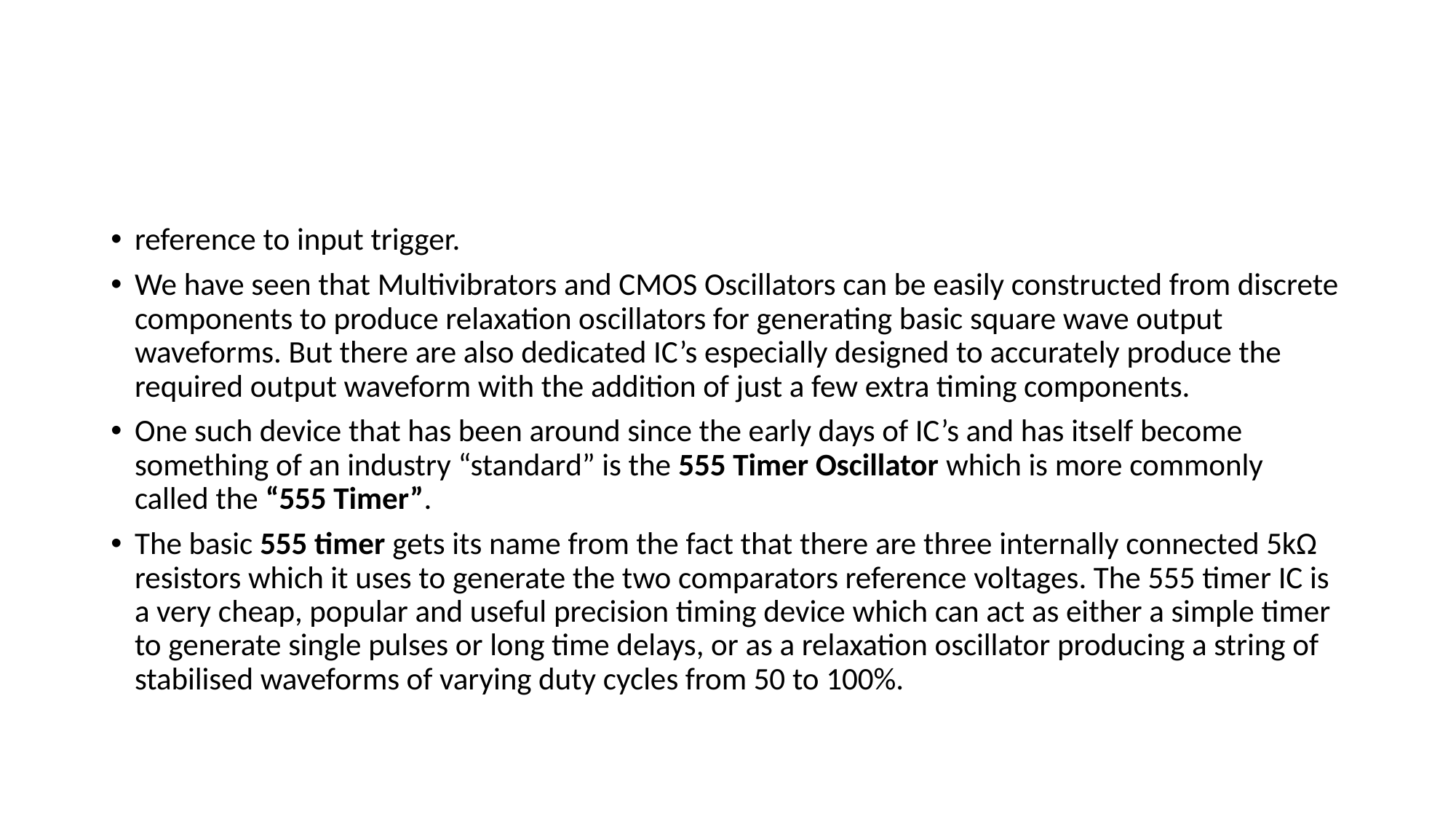

reference to input trigger.
We have seen that Multivibrators and CMOS Oscillators can be easily constructed from discrete components to produce relaxation oscillators for generating basic square wave output waveforms. But there are also dedicated IC’s especially designed to accurately produce the required output waveform with the addition of just a few extra timing components.
One such device that has been around since the early days of IC’s and has itself become something of an industry “standard” is the 555 Timer Oscillator which is more commonly called the “555 Timer”.
The basic 555 timer gets its name from the fact that there are three internally connected 5kΩ resistors which it uses to generate the two comparators reference voltages. The 555 timer IC is a very cheap, popular and useful precision timing device which can act as either a simple timer to generate single pulses or long time delays, or as a relaxation oscillator producing a string of stabilised waveforms of varying duty cycles from 50 to 100%.